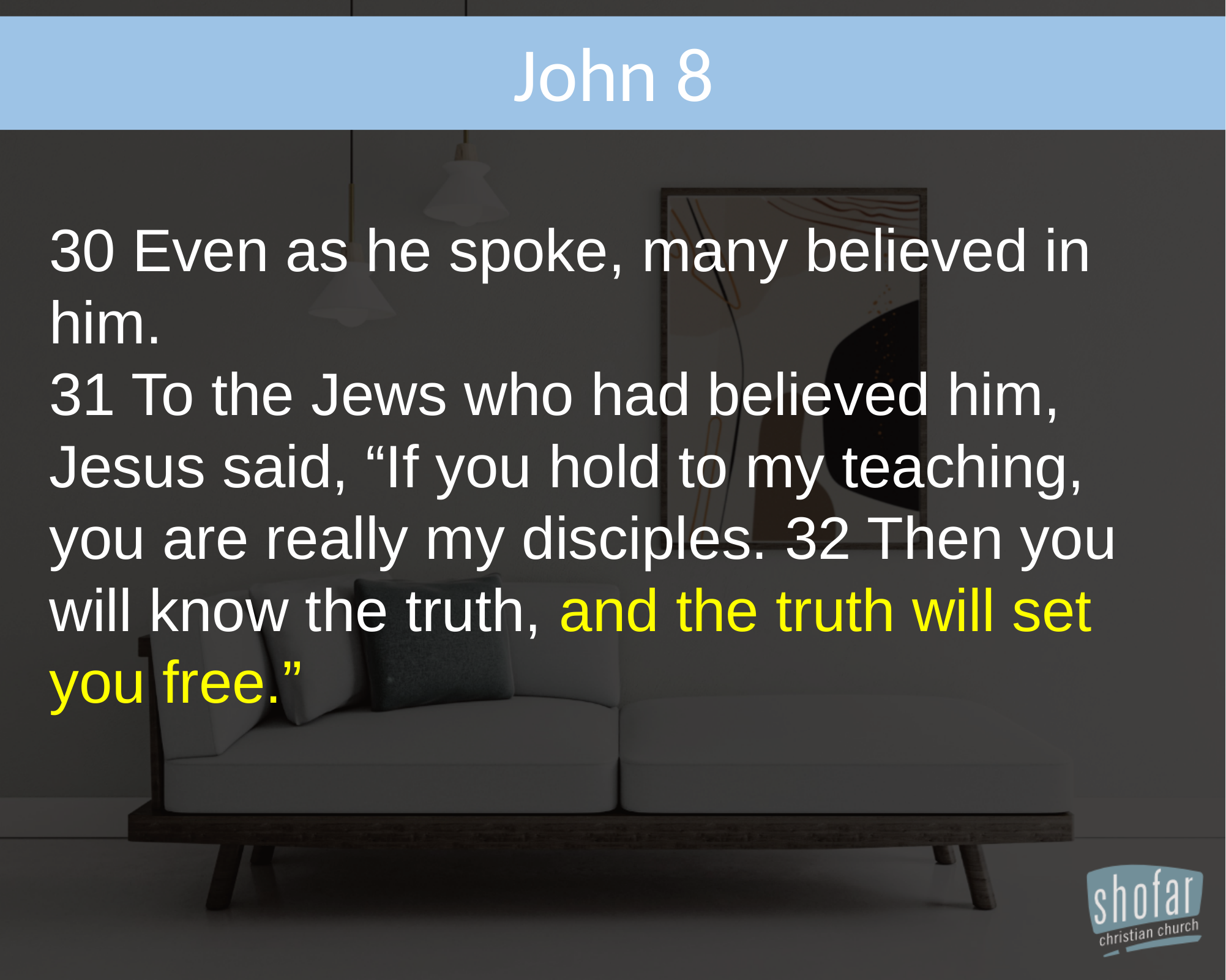

John 8

30 Even as he spoke, many believed in him.
31 To the Jews who had believed him, Jesus said, “If you hold to my teaching, you are really my disciples. 32 Then you will know the truth, and the truth will set you free.”